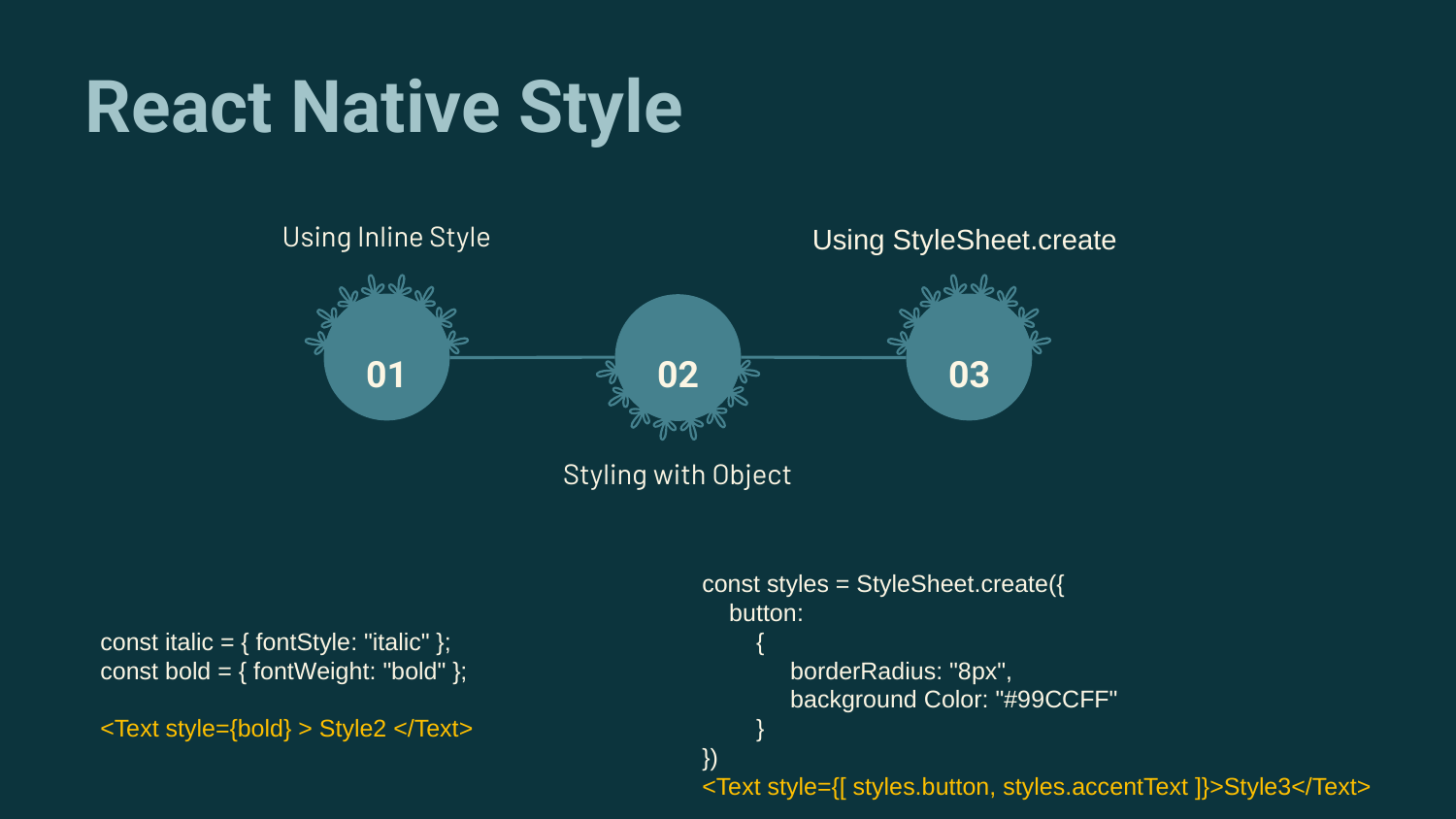

# React Native Style
Using Inline Style
Using StyleSheet.create

01
02
03
Styling with Object
const styles = StyleSheet.create({
    button:
        {
             borderRadius: "8px",
             background Color: "#99CCFF"
        }
})
<Text style={[ styles.button, styles.accentText ]}>Style3</Text>
const italic = { fontStyle: "italic" };
const bold = { fontWeight: "bold" };

<Text style={bold} > Style2 </Text>